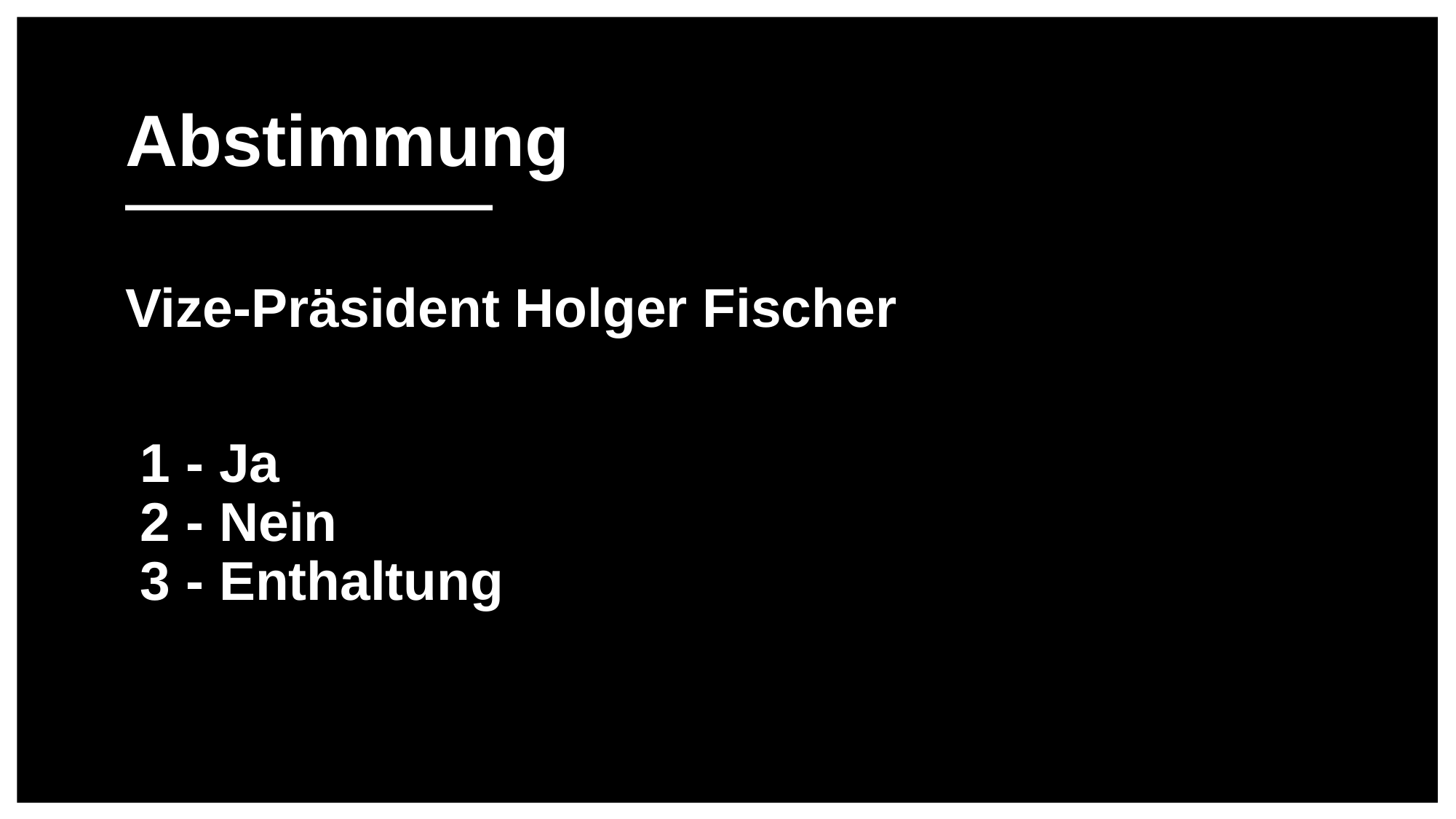

Abstimmung
Vize-Präsident Holger Fischer
1 - Ja
2 - Nein
3 - Enthaltung